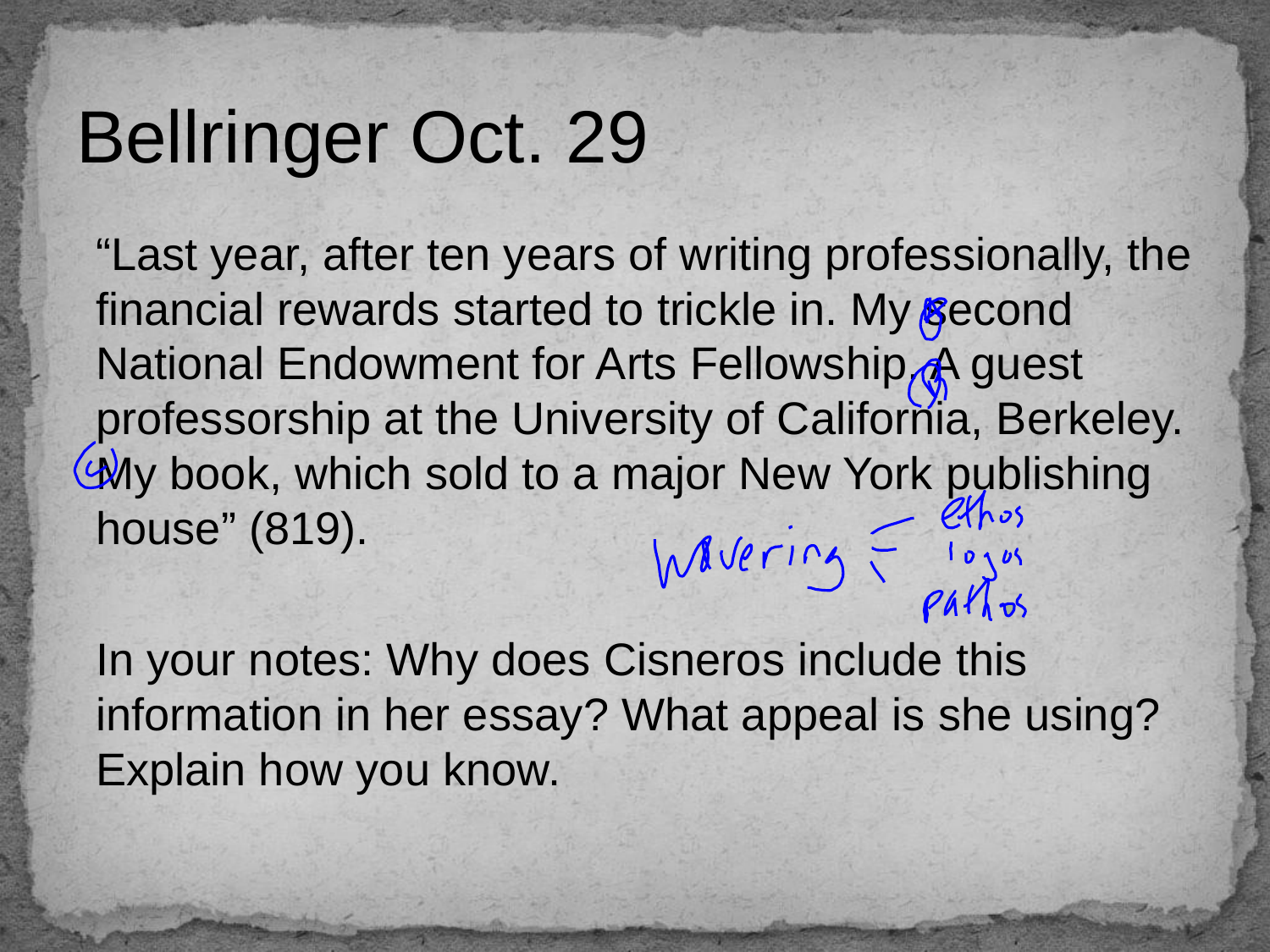

# Bellringer Oct. 29
“Last year, after ten years of writing professionally, the financial rewards started to trickle in. My second National Endowment for Arts Fellowship. A guest professorship at the University of California, Berkeley. My book, which sold to a major New York publishing house” (819).

In your notes: Why does Cisneros include this information in her essay? What appeal is she using? Explain how you know.